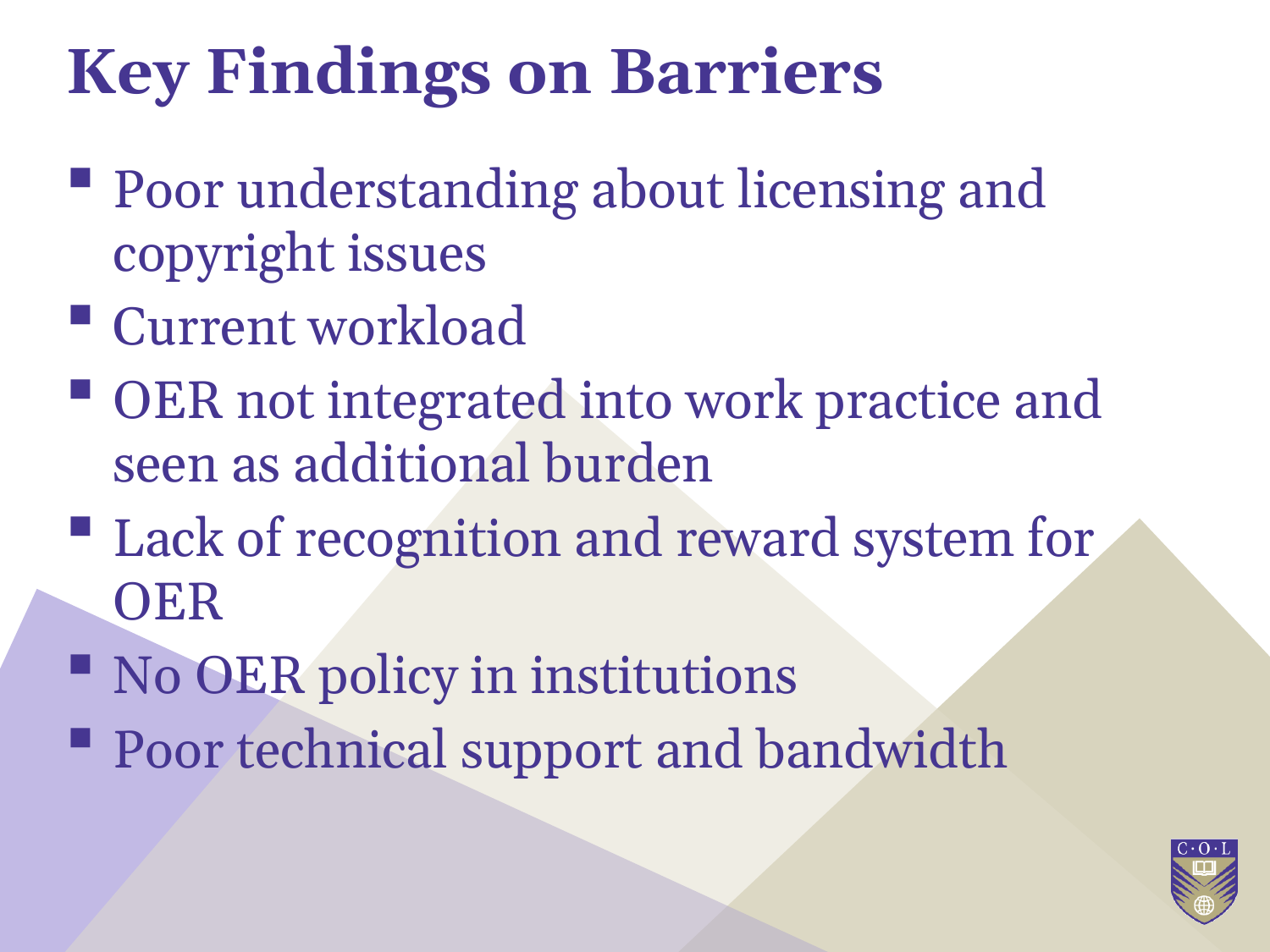

# Key Findings on Barriers
Poor understanding about licensing and copyright issues
Current workload
OER not integrated into work practice and seen as additional burden
Lack of recognition and reward system for OER
No OER policy in institutions
Poor technical support and bandwidth